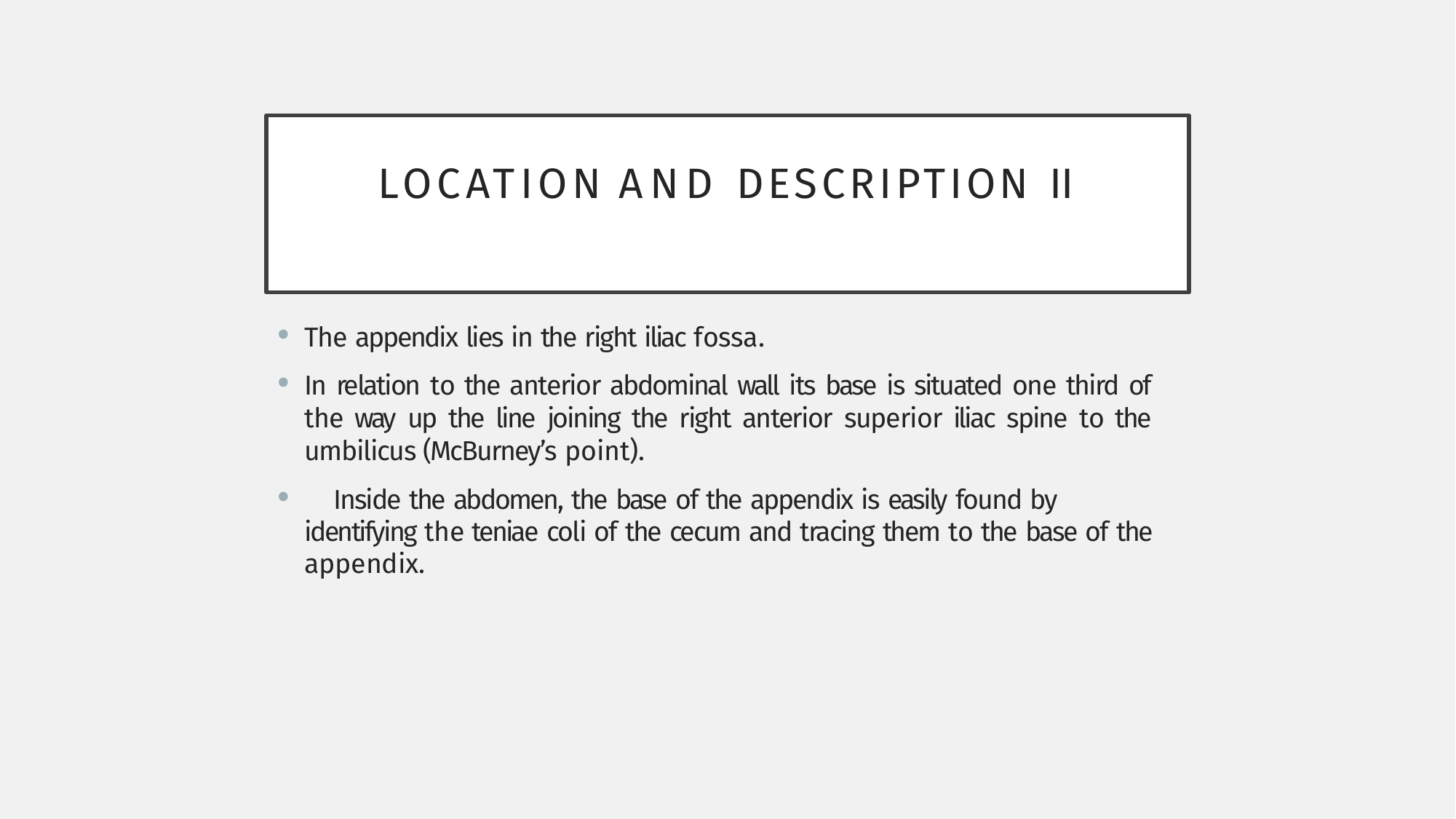

# LOCATION AND DESCRIPTION II
The appendix lies in the right iliac fossa.
In relation to the anterior abdominal wall its base is situated one third of the way up the line joining the right anterior superior iliac spine to the umbilicus (McBurney’s point).
	Inside the abdomen, the base of the appendix is easily found by identifying the teniae coli of the cecum and tracing them to the base of the appendix.